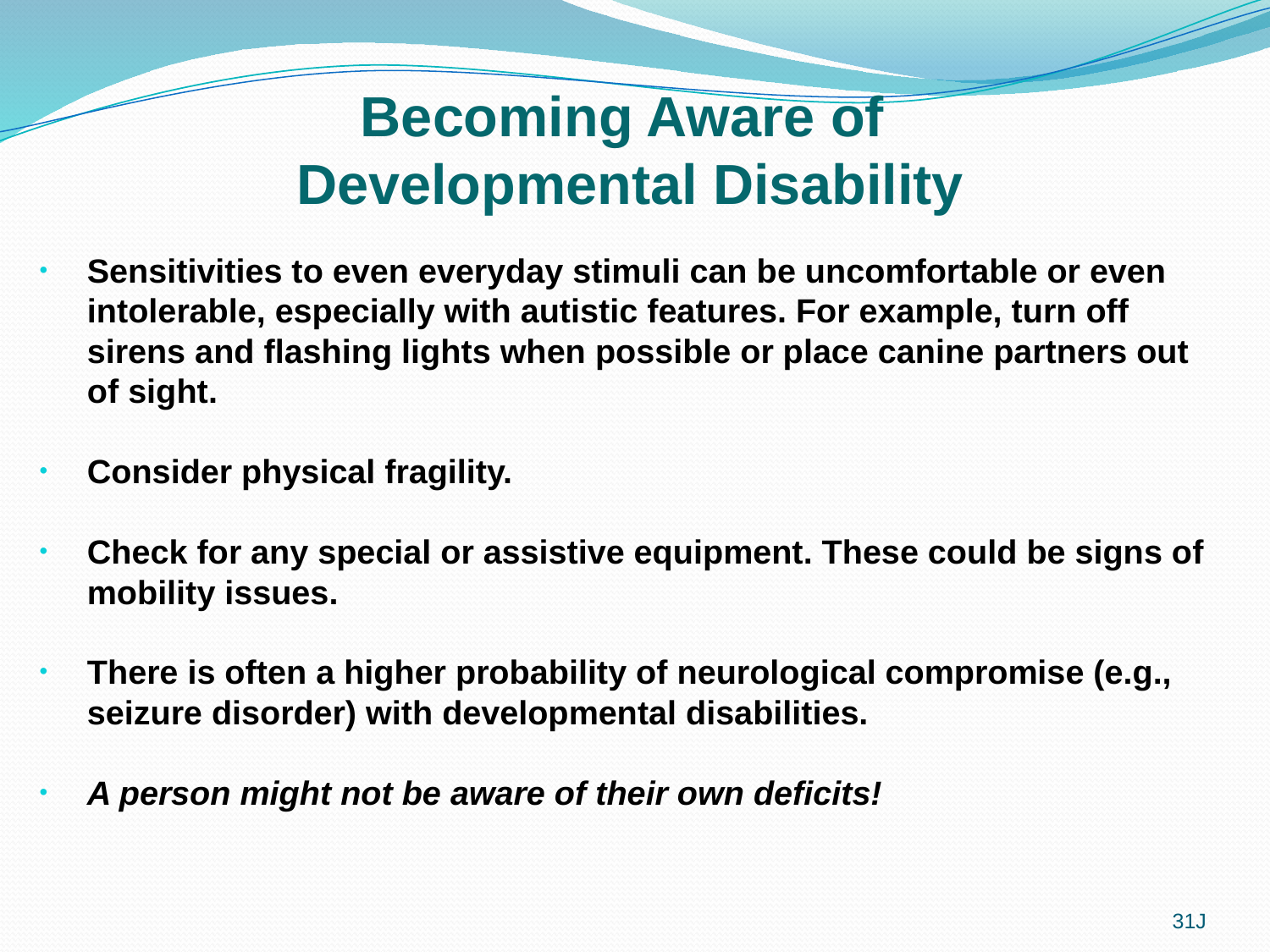

Becoming Aware of
Developmental Disability

Sensitivities to even everyday stimuli can be uncomfortable or even intolerable, especially with autistic features. For example, turn off sirens and flashing lights when possible or place canine partners out of sight.

Consider physical fragility.

Check for any special or assistive equipment. These could be signs of mobility issues.

There is often a higher probability of neurological compromise (e.g., seizure disorder) with developmental disabilities.

A person might not be aware of their own deficits!

31J